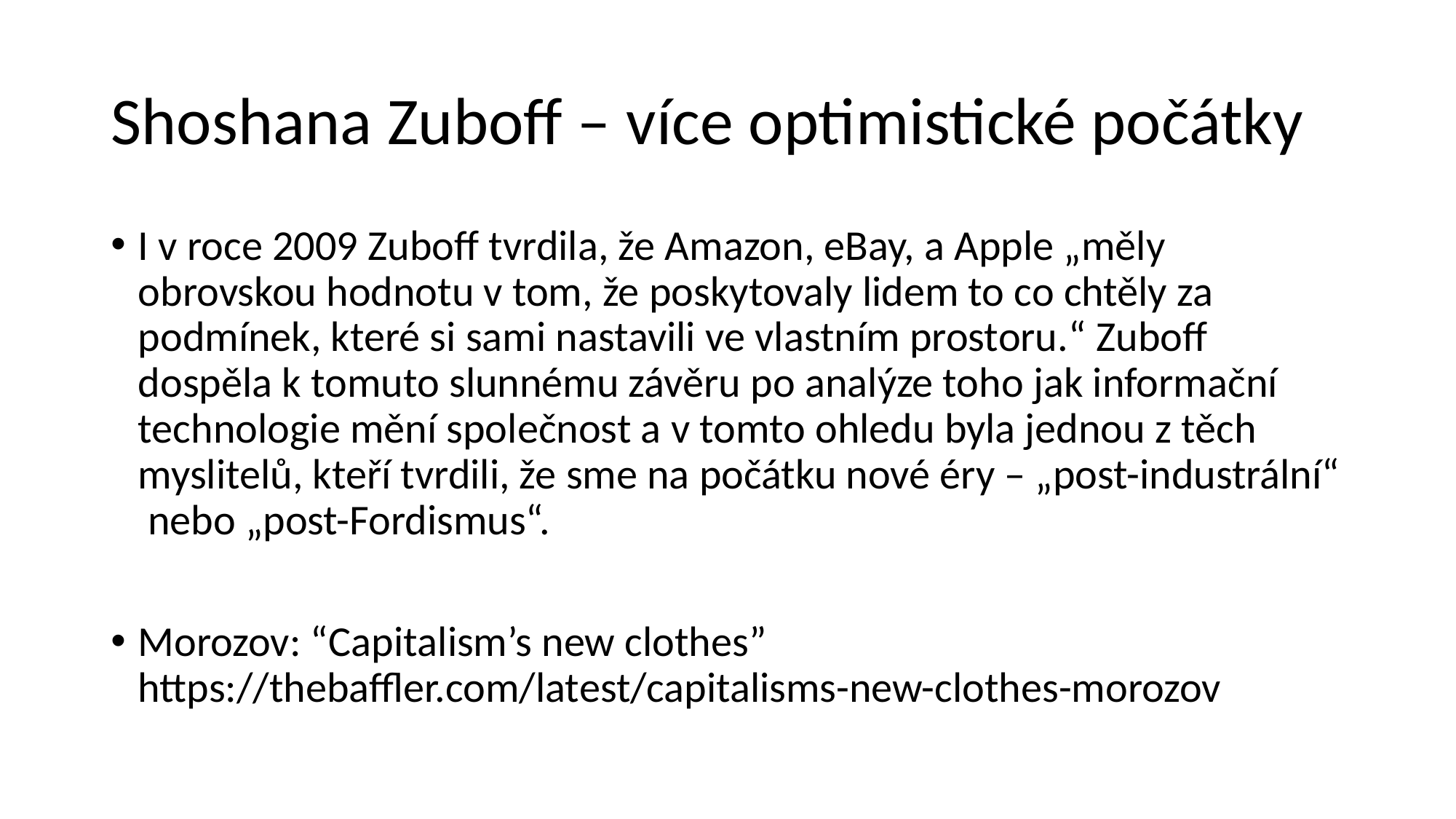

# Shoshana Zuboff – více optimistické počátky
I v roce 2009 Zuboff tvrdila, že Amazon, eBay, a Apple „měly obrovskou hodnotu v tom, že poskytovaly lidem to co chtěly za podmínek, které si sami nastavili ve vlastním prostoru.“ Zuboff dospěla k tomuto slunnému závěru po analýze toho jak informační technologie mění společnost a v tomto ohledu byla jednou z těch myslitelů, kteří tvrdili, že sme na počátku nové éry – „post-industrální“  nebo „post-Fordismus“.

Morozov: “Capitalism’s new clothes” https://thebaffler.com/latest/capitalisms-new-clothes-morozov